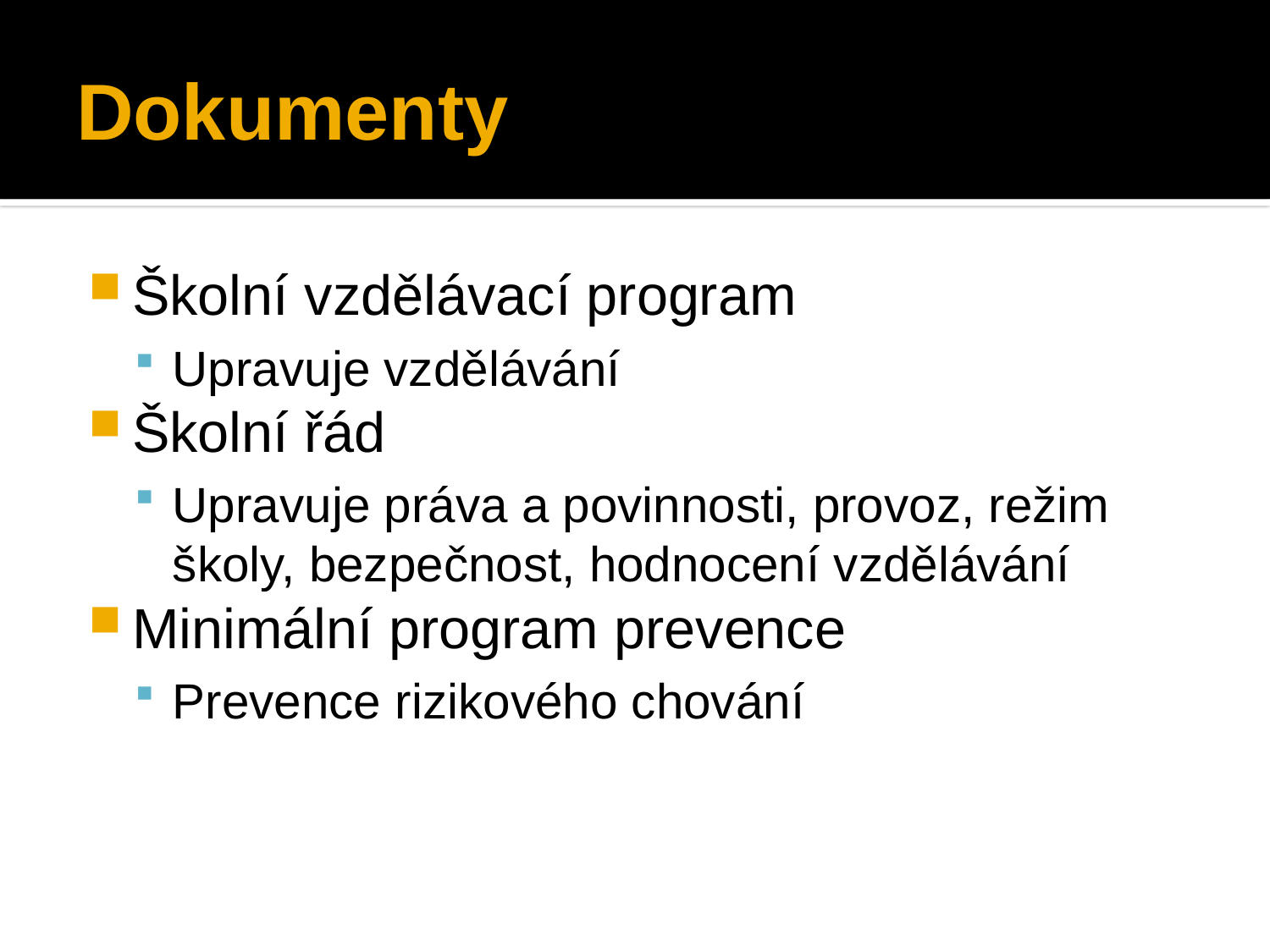

# Dokumenty
Školní vzdělávací program
Upravuje vzdělávání
Školní řád
Upravuje práva a povinnosti, provoz, režim školy, bezpečnost, hodnocení vzdělávání
Minimální program prevence
Prevence rizikového chování